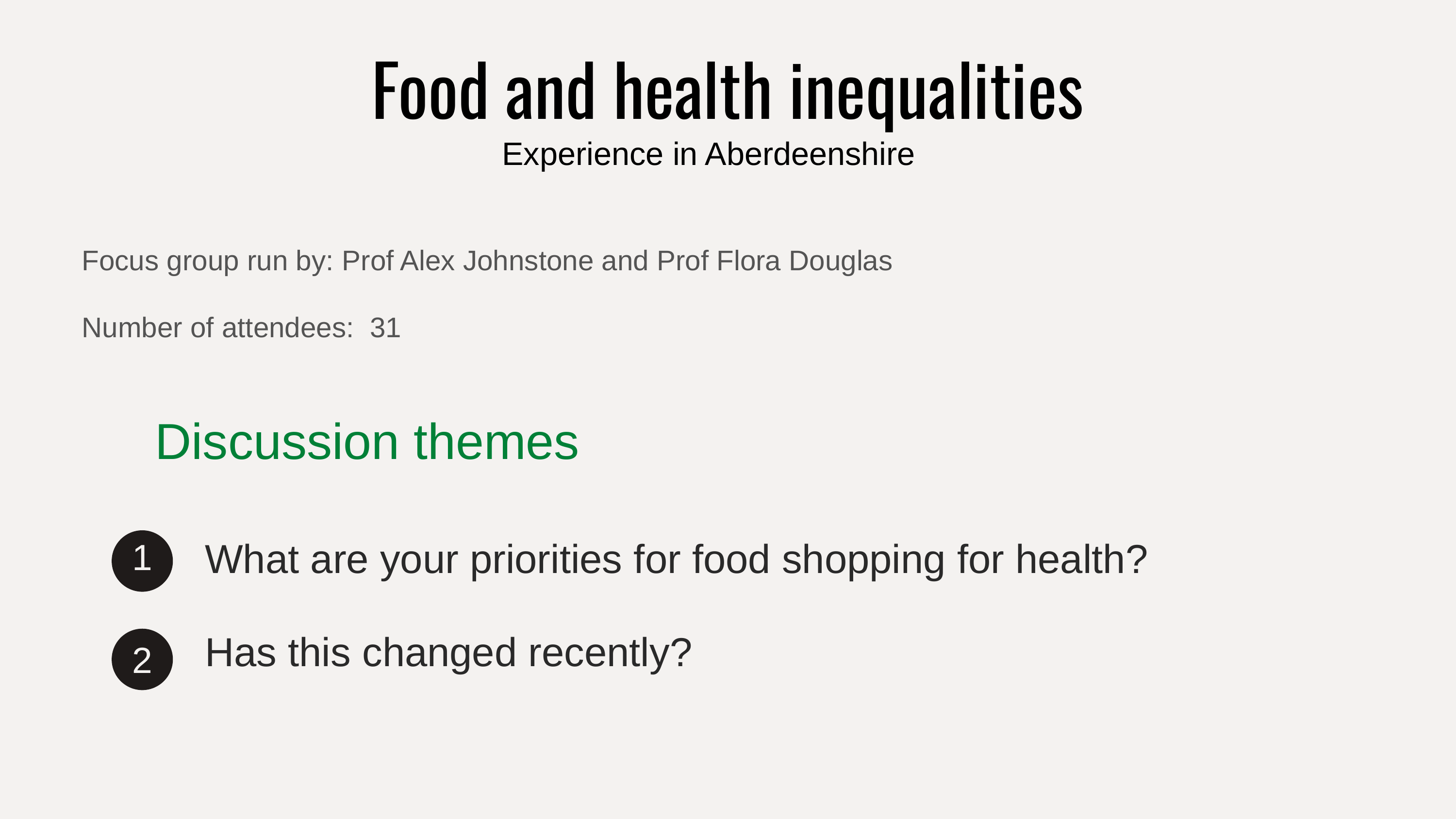

Food and health inequalities
Experience in Aberdeenshire
Focus group run by: Prof Alex Johnstone and Prof Flora Douglas
Number of attendees:  31
Discussion themes
What are your priorities for food shopping for health?
1

Has this changed recently?
2